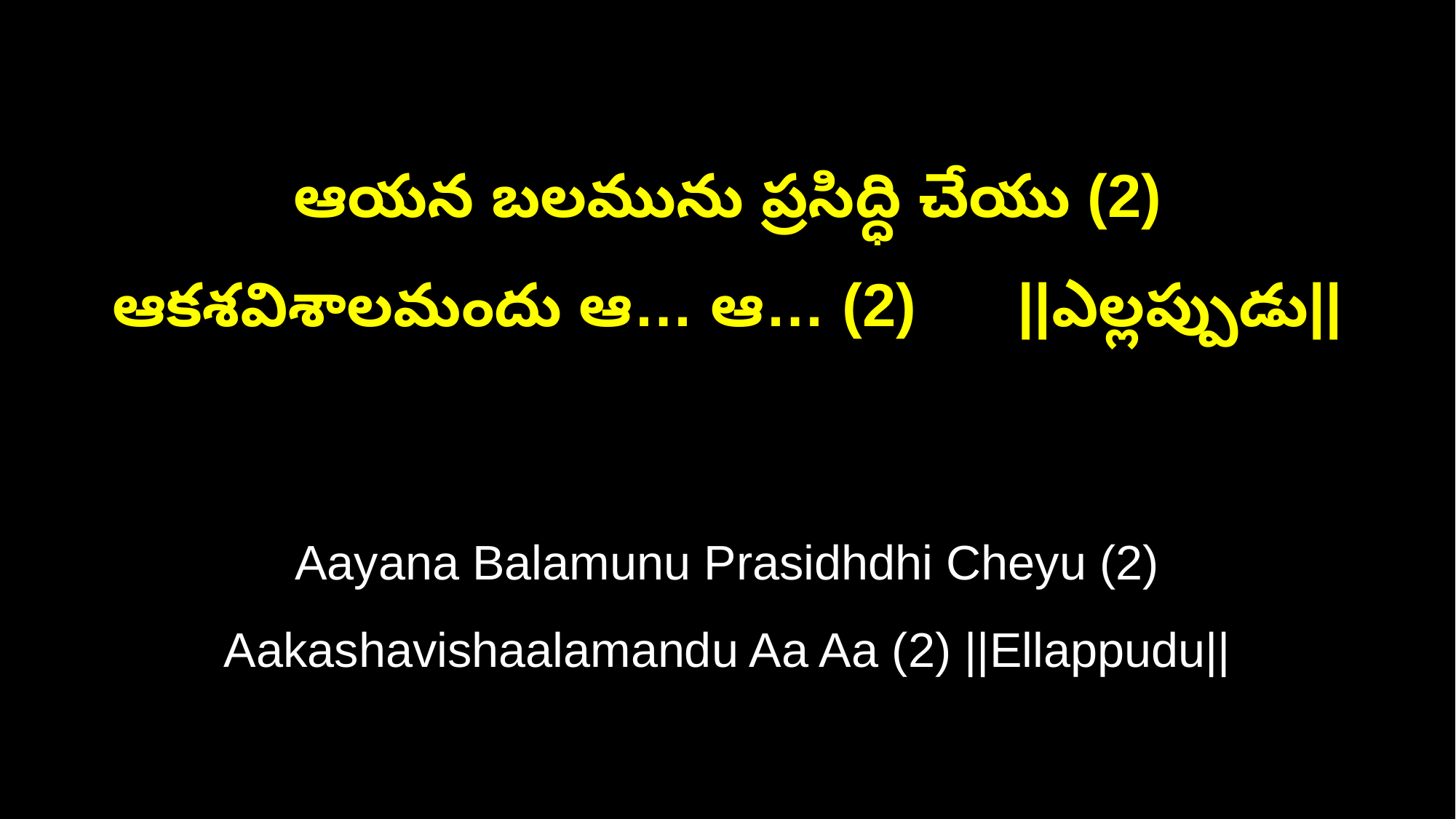

ఆయన బలమును ప్రసిద్ధి చేయు (2)
ఆకశవిశాలమందు ఆ… ఆ… (2)      ||ఎల్లప్పుడు||
Aayana Balamunu Prasidhdhi Cheyu (2)
Aakashavishaalamandu Aa Aa (2) ||Ellappudu||